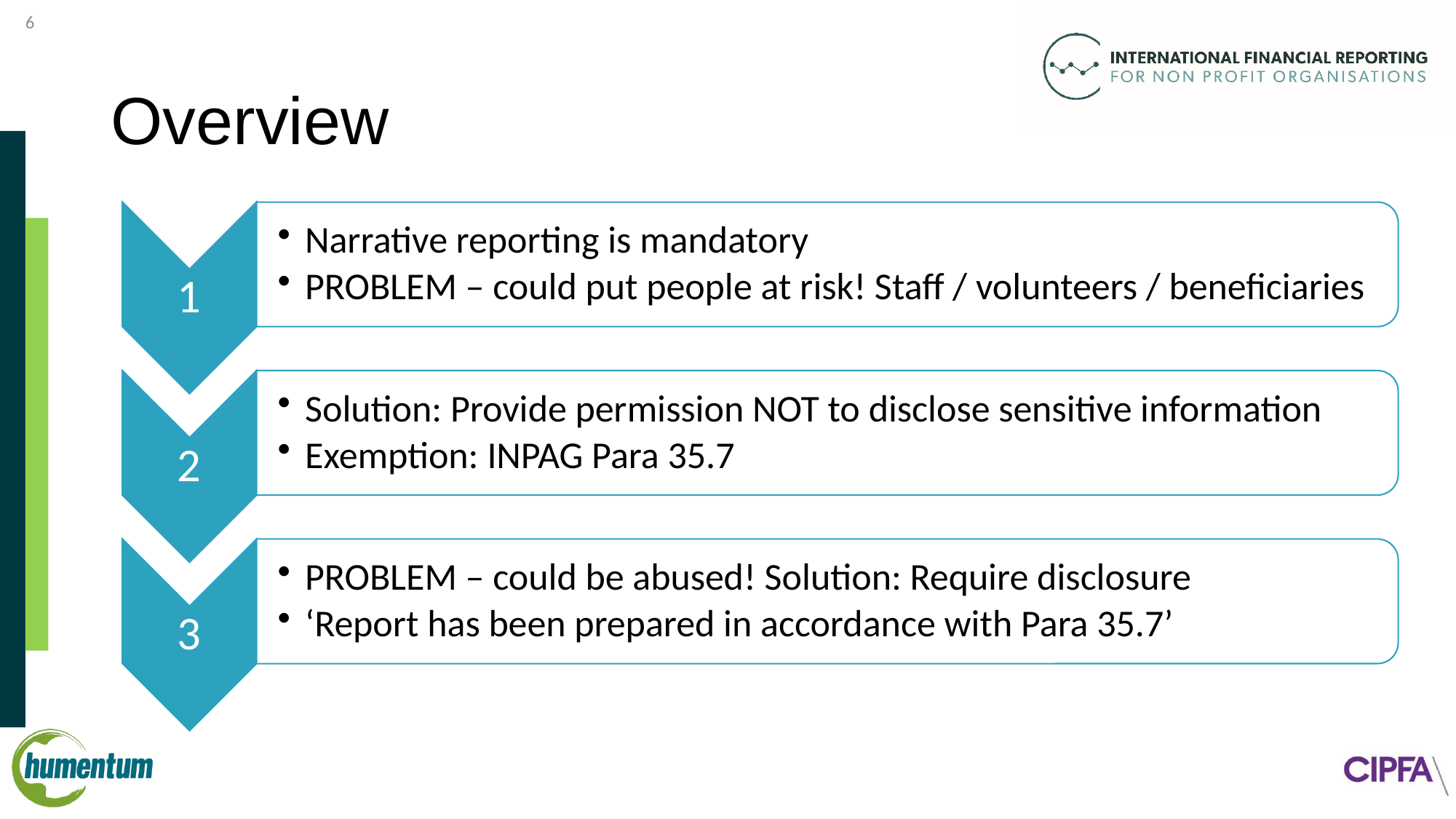

6
# Overview
1
Narrative reporting is mandatory
PROBLEM – could put people at risk! Staff / volunteers / beneficiaries
2
Solution: Provide permission NOT to disclose sensitive information
Exemption: INPAG Para 35.7
3
PROBLEM – could be abused! Solution: Require disclosure
‘Report has been prepared in accordance with Para 35.7’